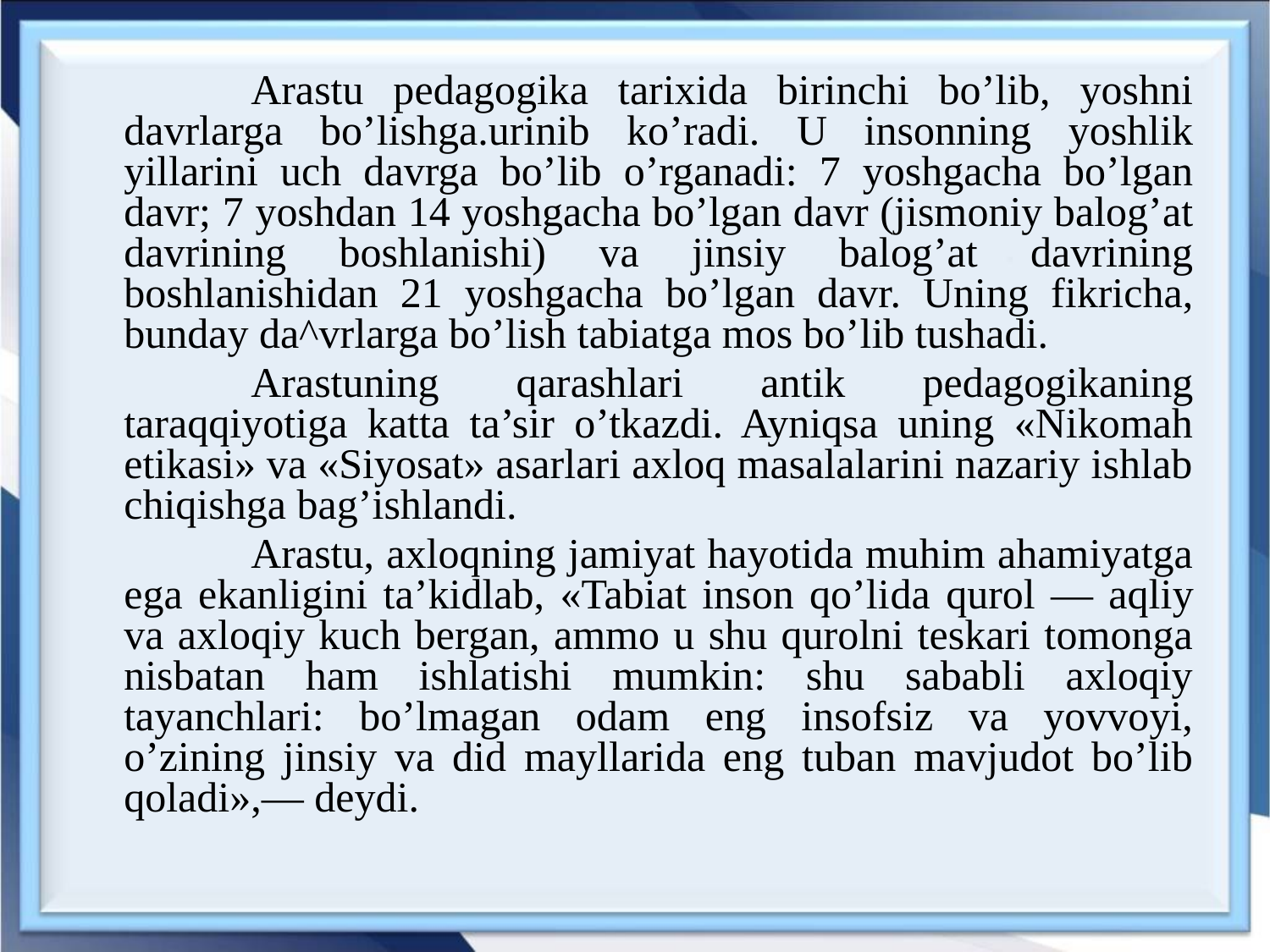

Arastu pedagogika tarixida birinchi bo’lib, yoshni davrlarga bo’lishga.urinib ko’radi. U insonning yoshlik yillarini uch davrga bo’lib o’rganadi: 7 yoshgacha bo’lgan davr; 7 yoshdan 14 yoshgacha bo’lgan davr (jismoniy balog’at davrining boshlanishi) va jinsiy balog’at davrining boshlanishidan 21 yoshgacha bo’lgan davr. Uning fikricha, bunday da^vrlarga bo’lish tabiatga mos bo’lib tushadi.
		Arastuning qarashlari antik pedagogikaning taraqqiyotiga katta ta’sir o’tkazdi. Ayniqsa uning «Nikomah etikasi» va «Siyosat» asarlari axloq masalalarini nazariy ishlab chiqishga bag’ishlandi.
		Arastu, axloqning jamiyat hayotida muhim ahamiyatga ega ekanligini ta’kidlab, «Tabiat inson qo’lida qurol — aqliy va axloqiy kuch bergan, ammo u shu qurolni teskari tomonga nisbatan ham ishlatishi mumkin: shu sababli axloqiy tayanchlari: bo’lmagan odam eng insofsiz va yovvoyi, o’zining jinsiy va did mayllarida eng tuban mavjudot bo’lib qoladi»,— deydi.